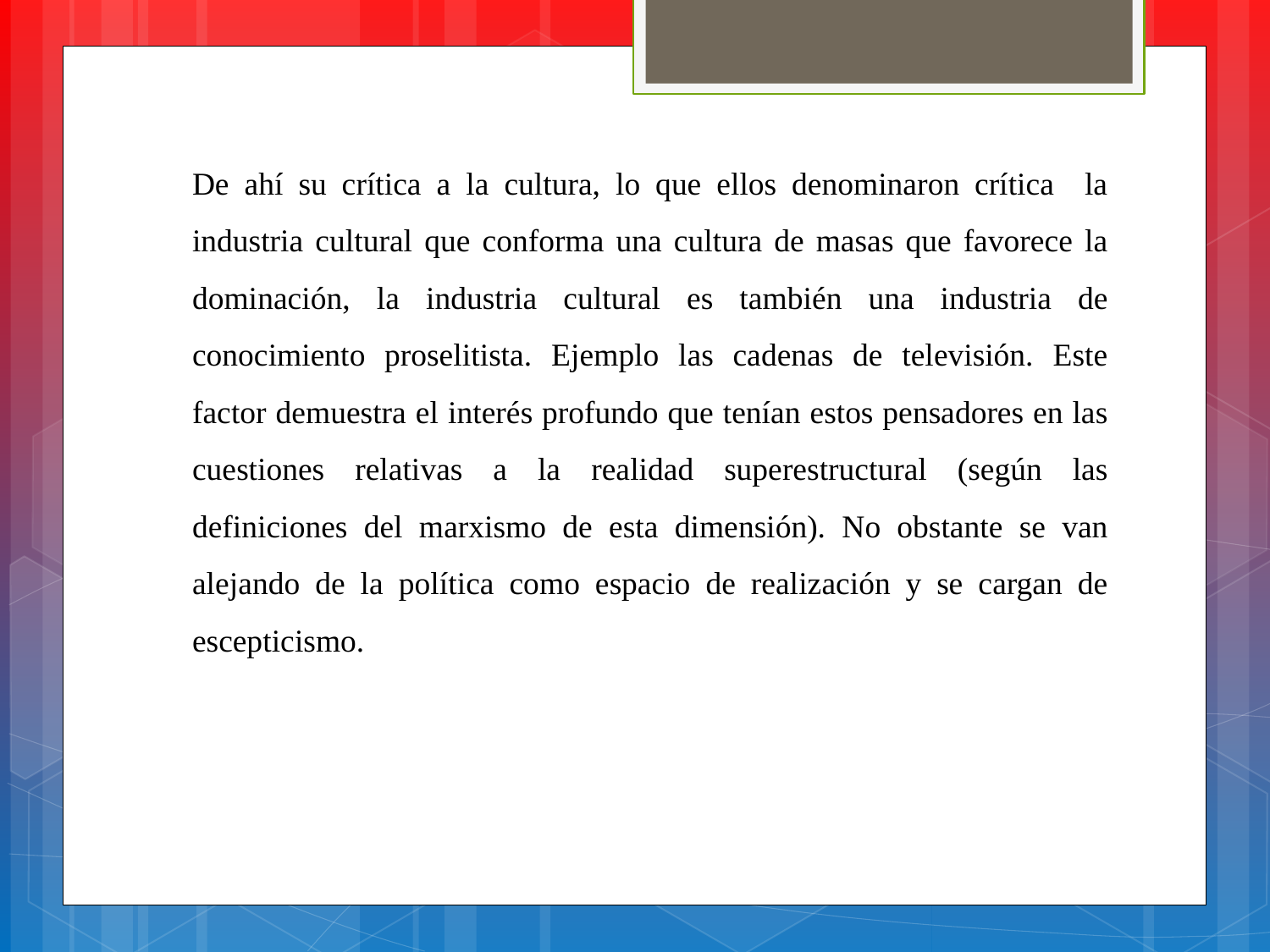

De ahí su crítica a la cultura, lo que ellos denominaron crítica  la industria cultural que conforma una cultura de masas que favorece la dominación, la industria cultural es también una industria de conocimiento proselitista. Ejemplo las cadenas de televisión. Este factor demuestra el interés profundo que tenían estos pensadores en las cuestiones relativas a la realidad superestructural (según las definiciones del marxismo de esta dimensión). No obstante se van alejando de la política como espacio de realización y se cargan de escepticismo.